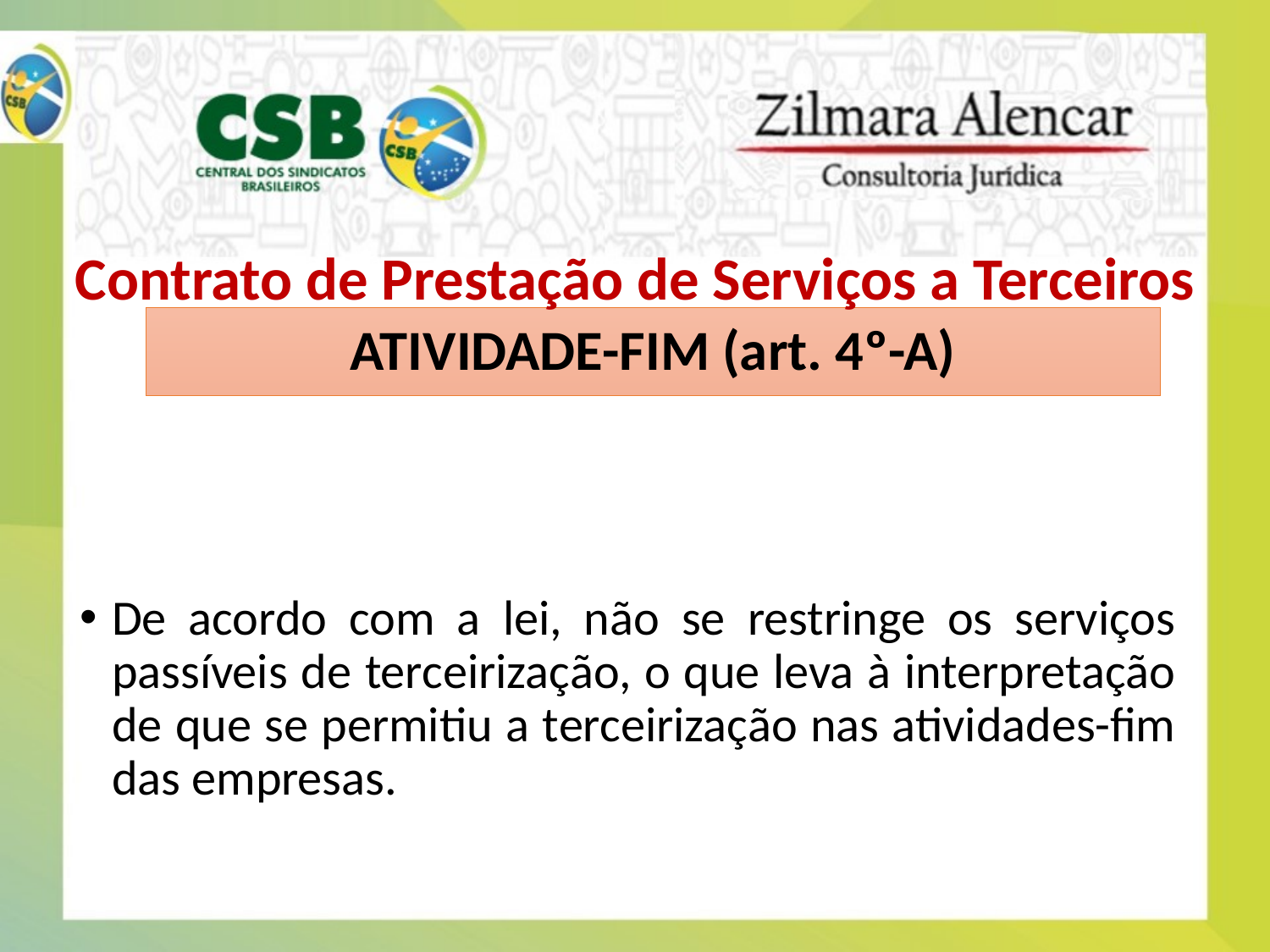

Contrato de Prestação de Serviços a Terceiros

# ATIVIDADE-FIM (art. 4º-A)

De acordo com a lei, não se restringe os serviços passíveis de terceirização, o que leva à interpretação de que se permitiu a terceirização nas atividades-fim das empresas.